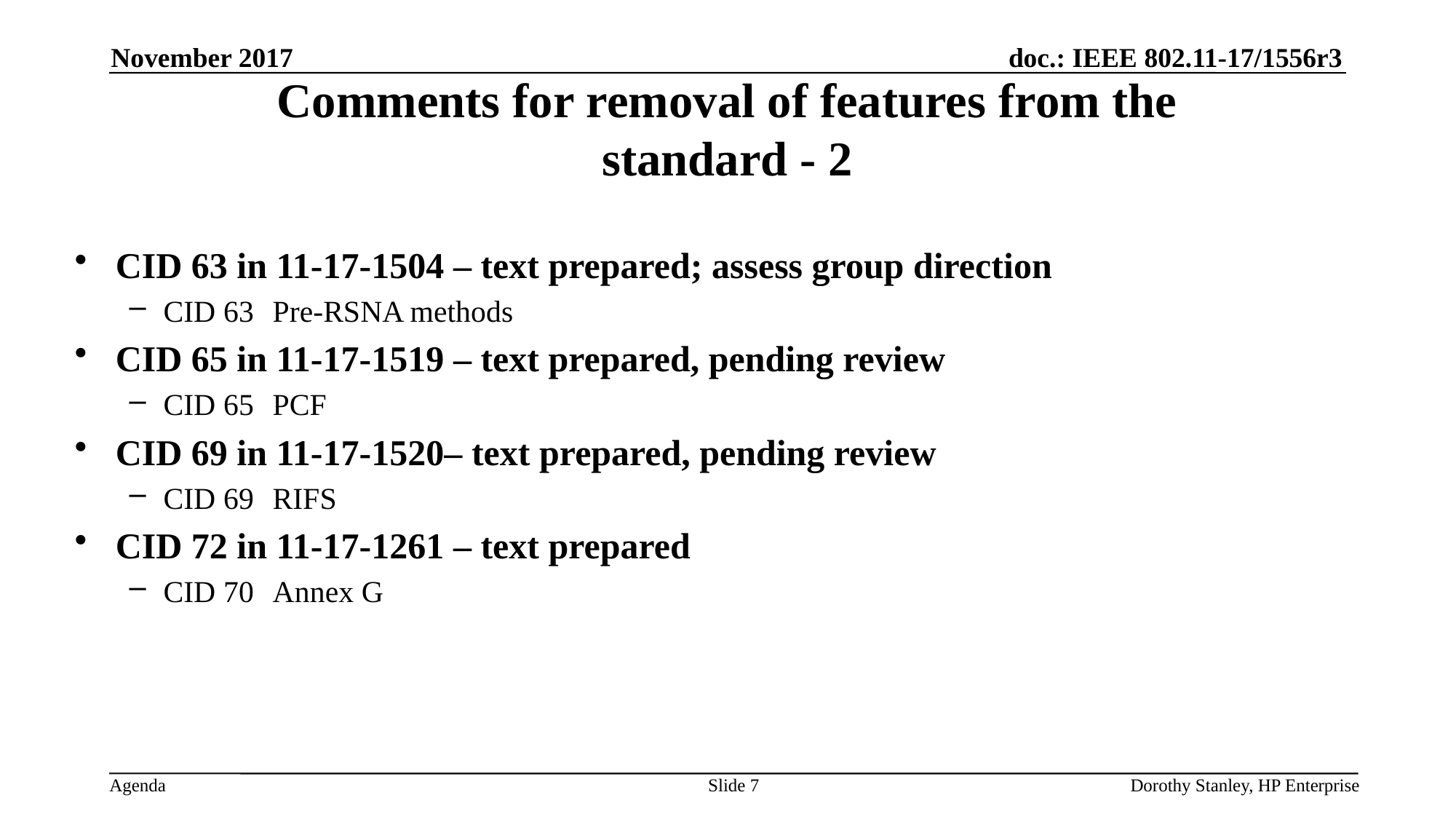

November 2017
Comments for removal of features from the standard - 2
CID 63 in 11-17-1504 – text prepared; assess group direction
CID 63	Pre-RSNA methods
CID 65 in 11-17-1519 – text prepared, pending review
CID 65 	PCF
CID 69 in 11-17-1520– text prepared, pending review
CID 69	RIFS
CID 72 in 11-17-1261 – text prepared
CID 70	Annex G

Slide 7
Dorothy Stanley, HP Enterprise